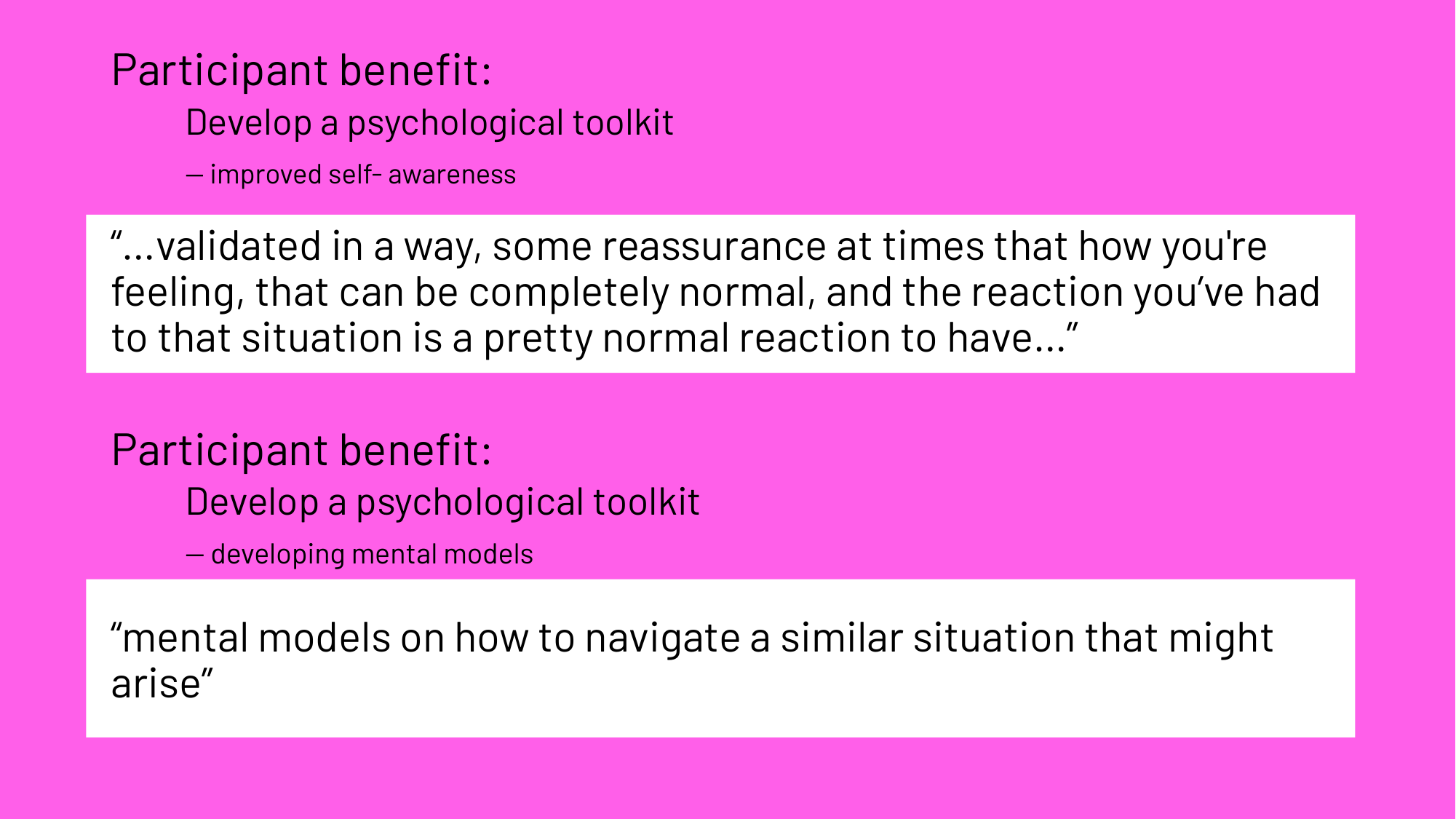

# Participant benefit: Develop a psychological toolkit — improved self- awareness

“…validated in a way, some reassurance at times that how you're feeling, that can be completely normal, and the reaction you’ve had to that situation is a pretty normal reaction to have…”
Participant benefit:
	Develop a psychological toolkit
		— developing mental models

“mental models on how to navigate a similar situation that might arise”